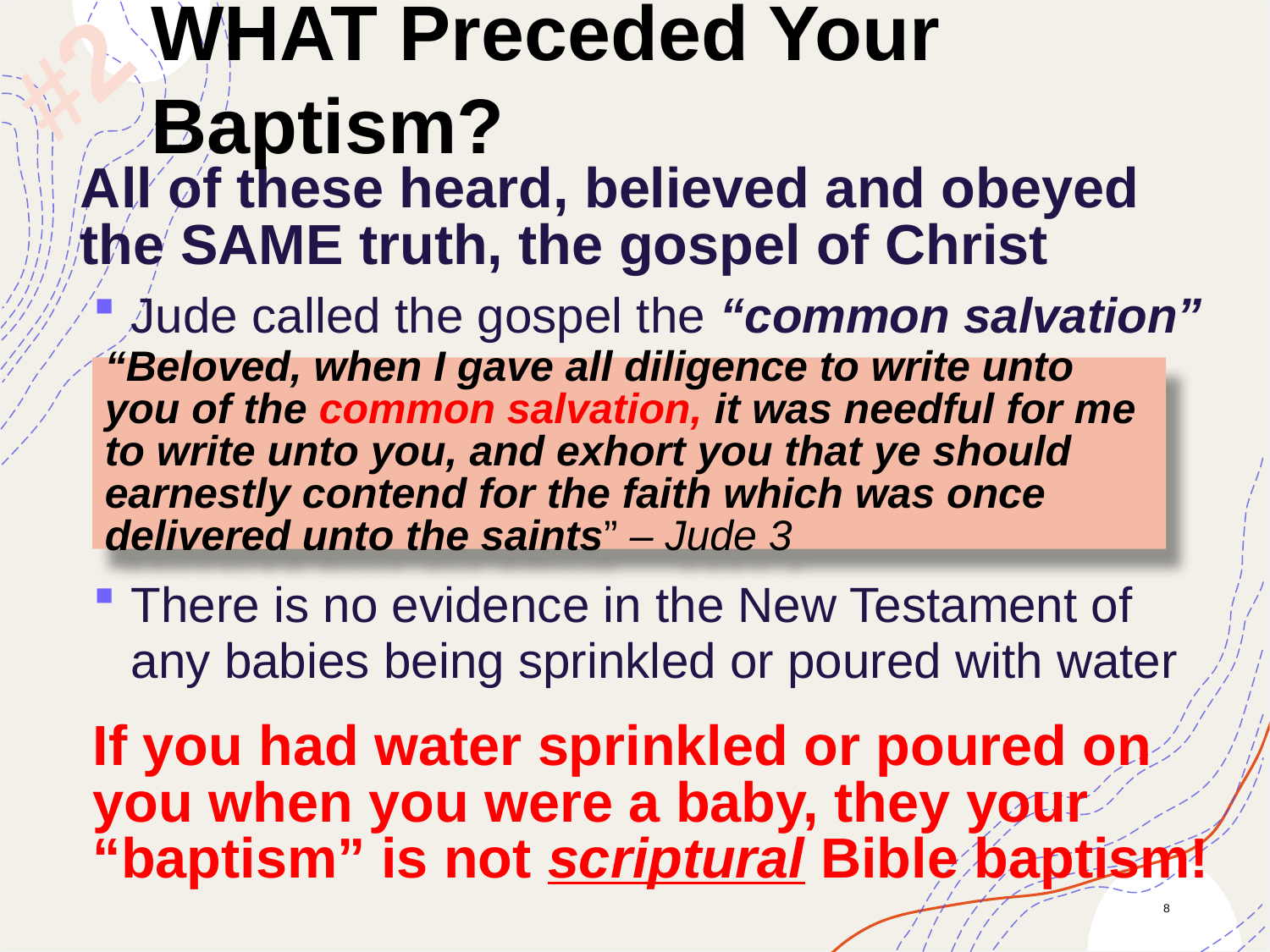

#2
WHAT Preceded Your Baptism?
All of these heard, believed and obeyed the SAME truth, the gospel of Christ
Jude called the gospel the “common salvation”

There is no evidence in the New Testament of any babies being sprinkled or poured with water
If you had water sprinkled or poured on you when you were a baby, they your “baptism” is not scriptural Bible baptism!
“Beloved, when I gave all diligence to write unto you of the common salvation, it was needful for me to write unto you, and exhort you that ye should earnestly contend for the faith which was once delivered unto the saints” – Jude 3
8